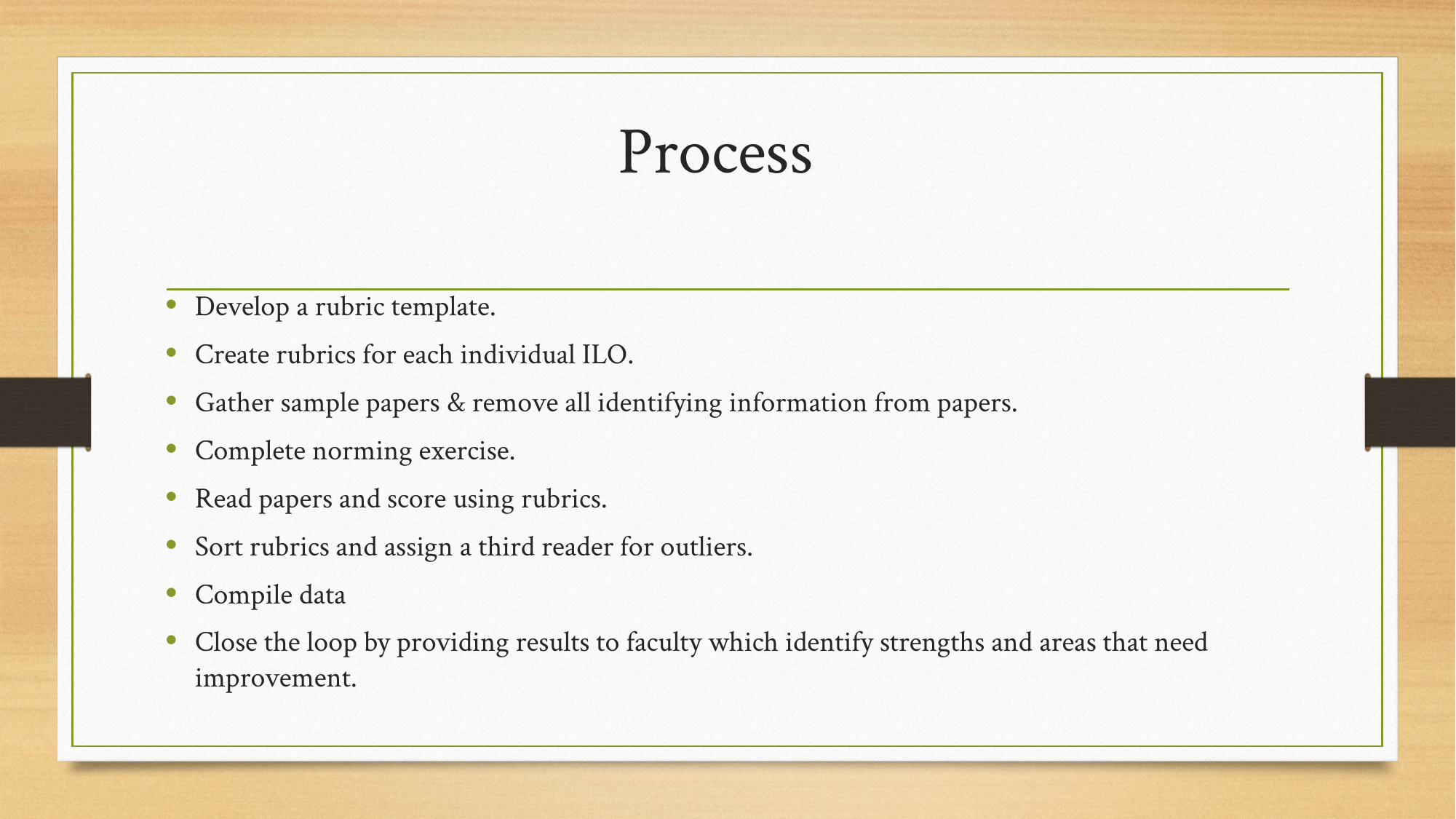

# Process
Develop a rubric template.
Create rubrics for each individual ILO.
Gather sample papers & remove all identifying information from papers.
Complete norming exercise.
Read papers and score using rubrics.
Sort rubrics and assign a third reader for outliers.
Compile data
Close the loop by providing results to faculty which identify strengths and areas that need improvement.